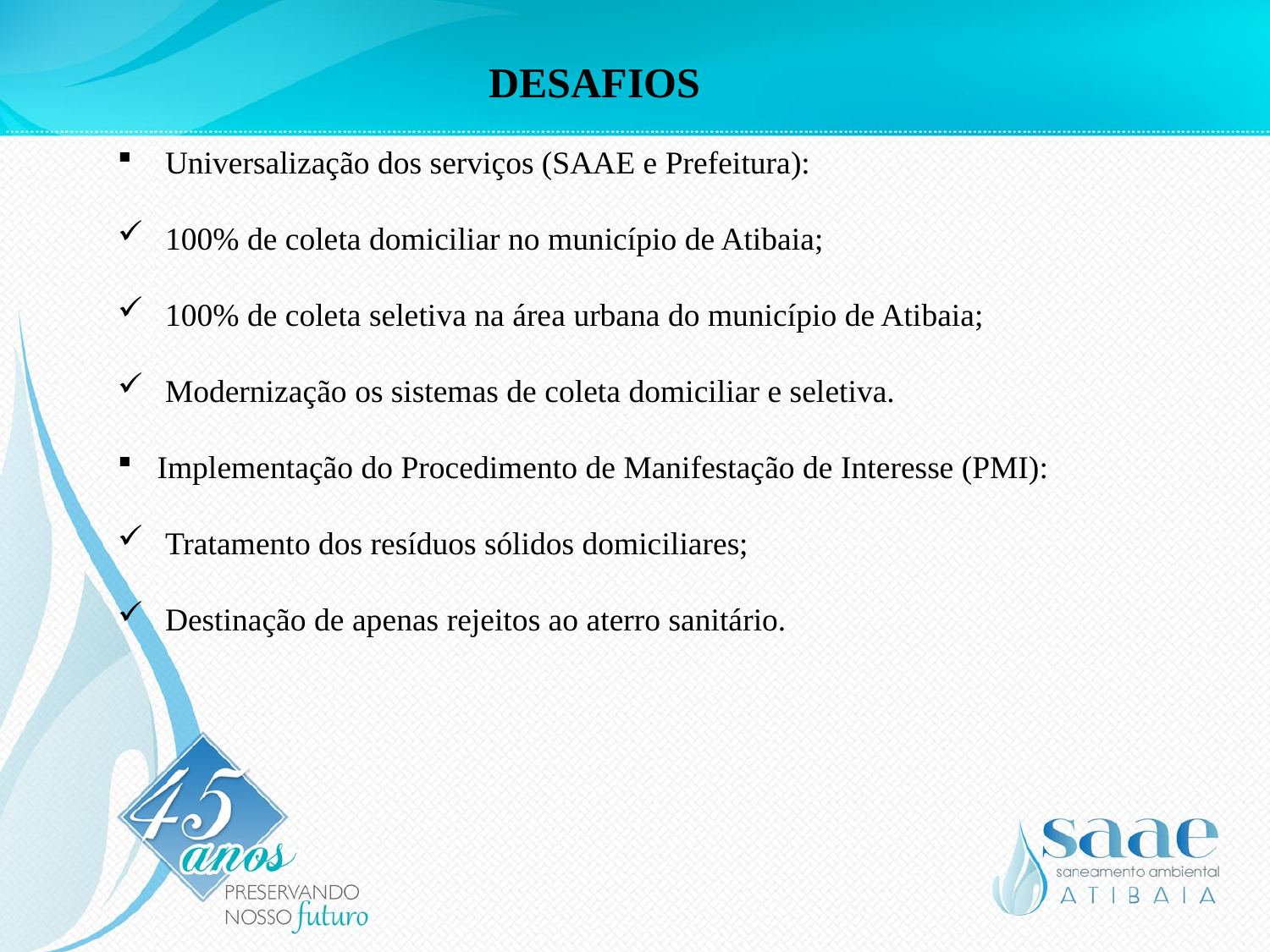

DESAFIOS
 Universalização dos serviços (SAAE e Prefeitura):

100% de coleta domiciliar no município de Atibaia;

100% de coleta seletiva na área urbana do município de Atibaia;

Modernização os sistemas de coleta domiciliar e seletiva.

Implementação do Procedimento de Manifestação de Interesse (PMI):

Tratamento dos resíduos sólidos domiciliares;

Destinação de apenas rejeitos ao aterro sanitário.